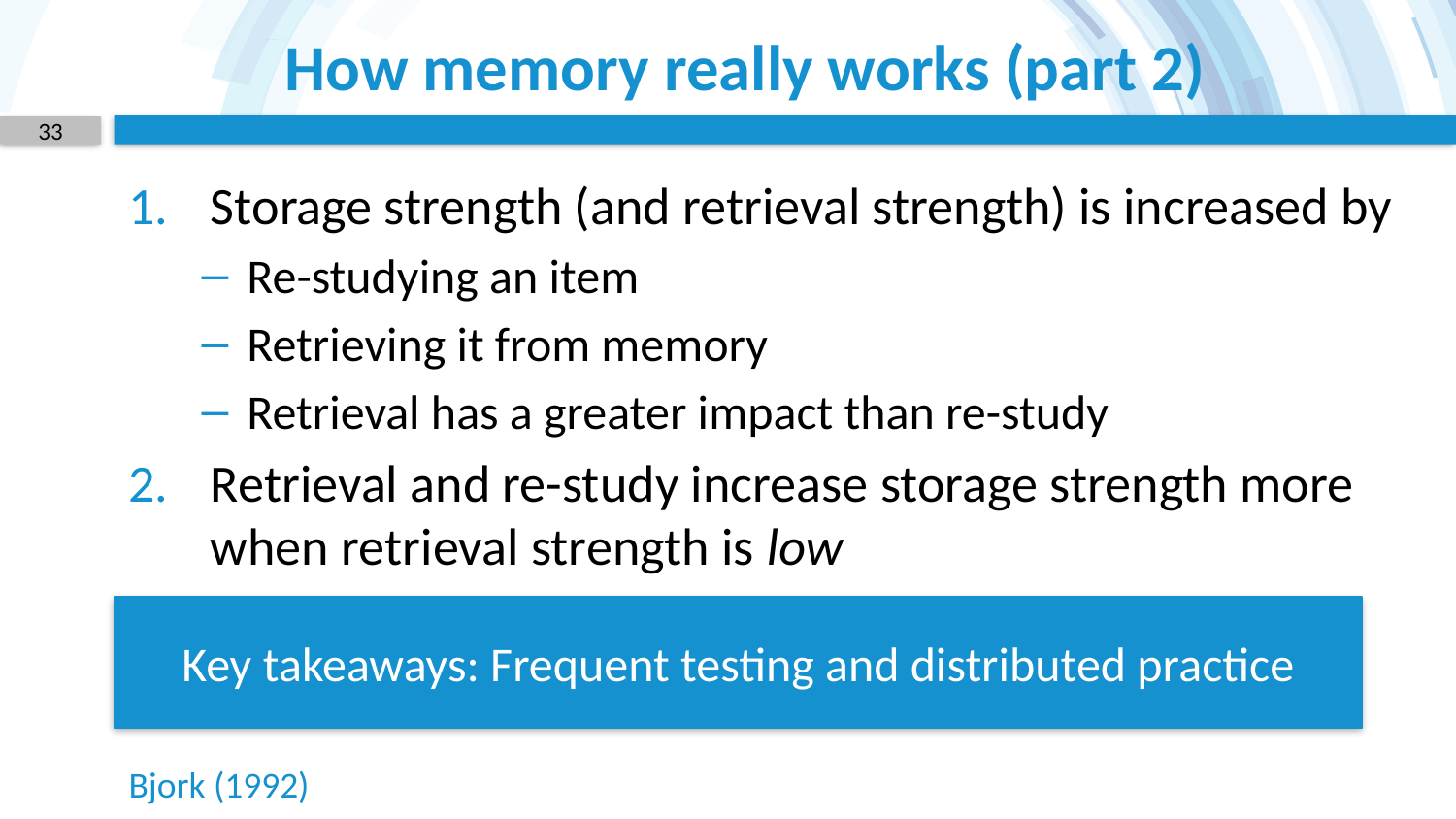

# How memory really works (part 2)
33
Storage strength (and retrieval strength) is increased by
Re-studying an item
Retrieving it from memory
Retrieval has a greater impact than re-study
Retrieval and re-study increase storage strength more when retrieval strength is low

Key takeaways: Frequent testing and distributed practice
Bjork (1992)